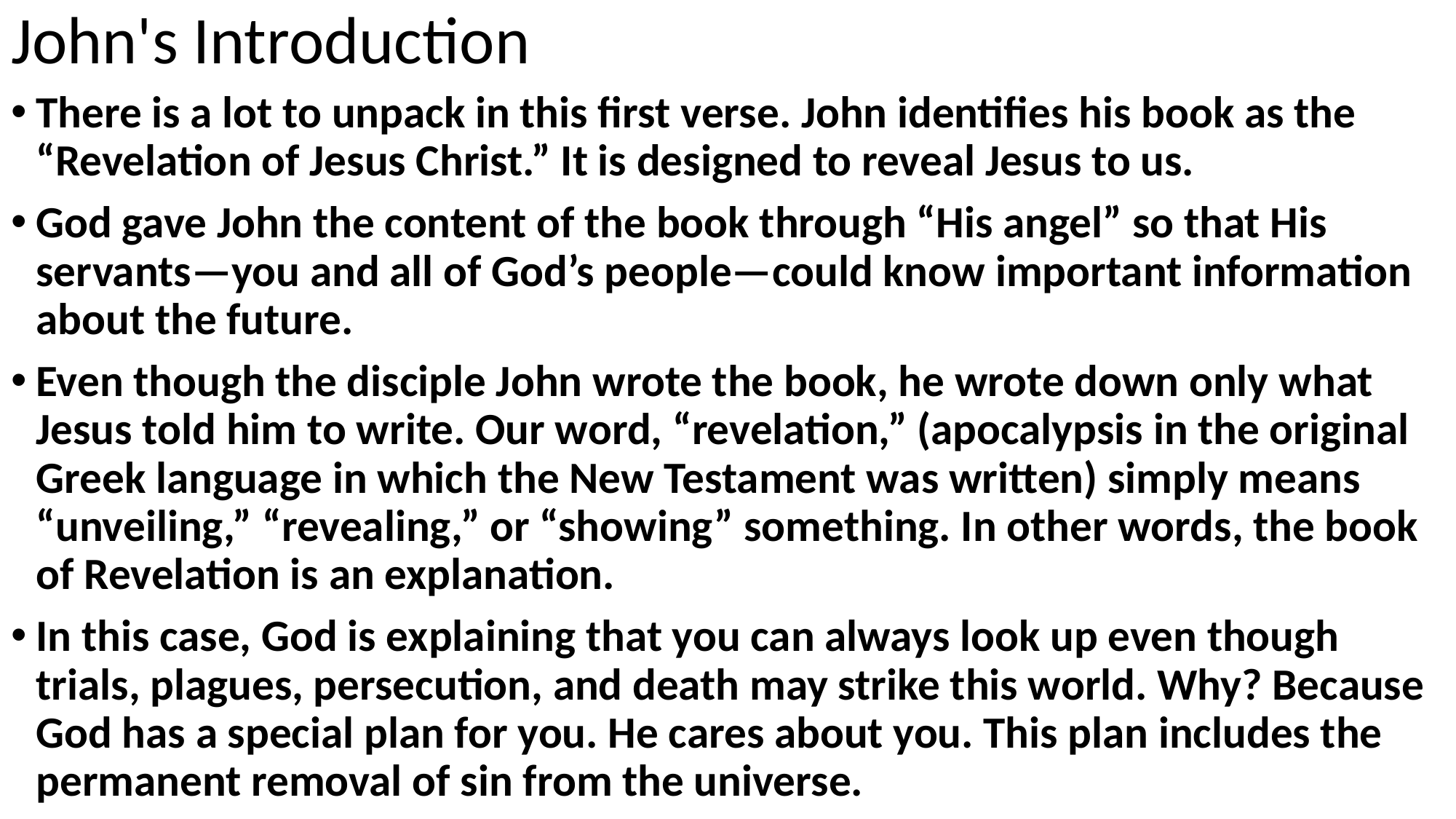

# John's Introduction
There is a lot to unpack in this first verse. John identifies his book as the “Revelation of Jesus Christ.” It is designed to reveal Jesus to us.
God gave John the content of the book through “His angel” so that His servants—you and all of God’s people—could know important information about the future.
Even though the disciple John wrote the book, he wrote down only what Jesus told him to write. Our word, “revelation,” (apocalypsis in the original Greek language in which the New Testament was written) simply means “unveiling,” “revealing,” or “showing” something. In other words, the book of Revelation is an explanation.
In this case, God is explaining that you can always look up even though trials, plagues, persecution, and death may strike this world. Why? Because God has a special plan for you. He cares about you. This plan includes the permanent removal of sin from the universe.